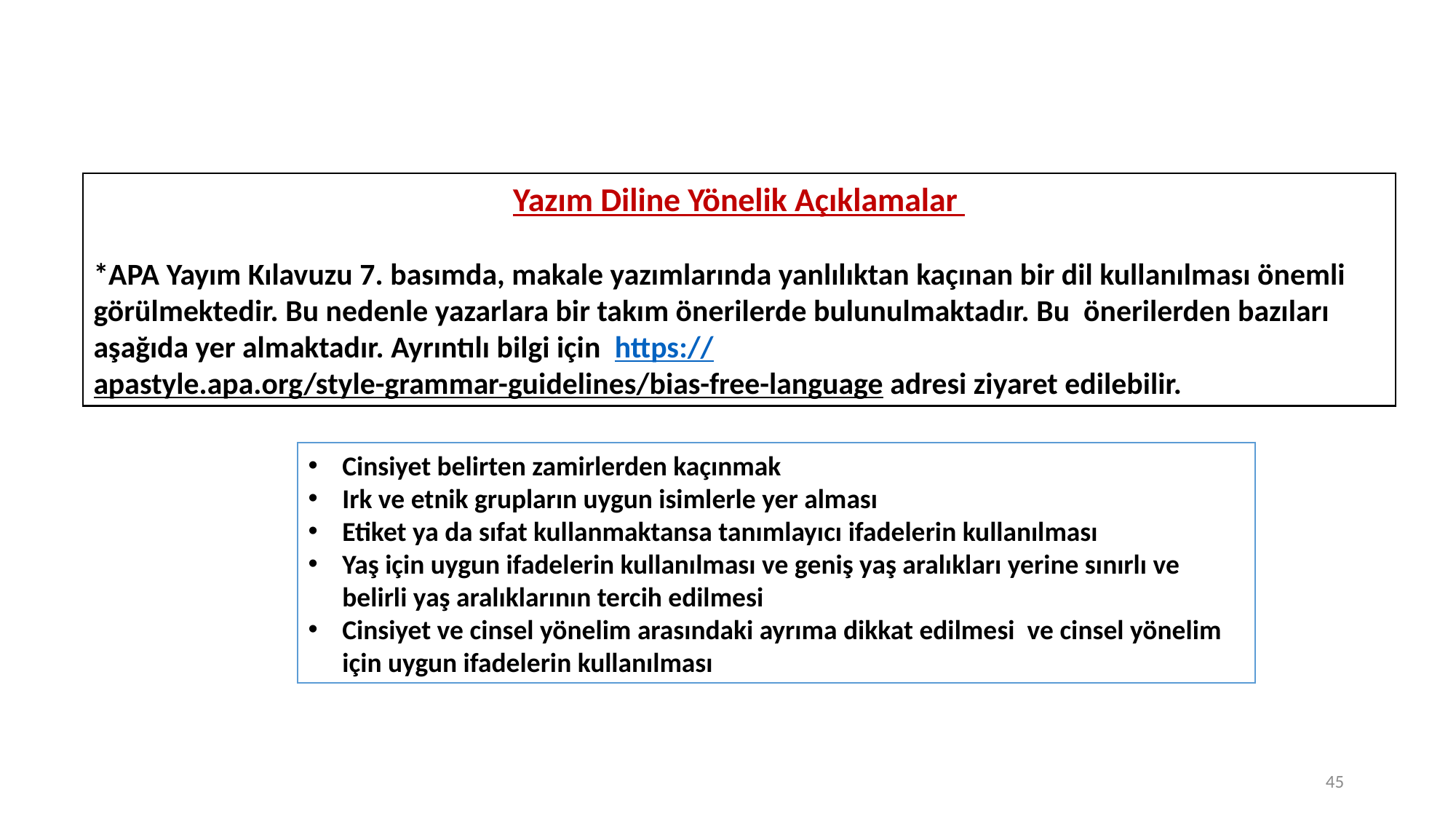

Yazım Diline Yönelik Açıklamalar

*APA Yayım Kılavuzu 7. basımda, makale yazımlarında yanlılıktan kaçınan bir dil kullanılması önemli görülmektedir. Bu nedenle yazarlara bir takım önerilerde bulunulmaktadır. Bu  önerilerden bazıları aşağıda yer almaktadır. Ayrıntılı bilgi için  https://apastyle.apa.org/style-grammar-guidelines/bias-free-language adresi ziyaret edilebilir.
Cinsiyet belirten zamirlerden kaçınmak
Irk ve etnik grupların uygun isimlerle yer alması
Etiket ya da sıfat kullanmaktansa tanımlayıcı ifadelerin kullanılması
Yaş için uygun ifadelerin kullanılması ve geniş yaş aralıkları yerine sınırlı ve belirli yaş aralıklarının tercih edilmesi
Cinsiyet ve cinsel yönelim arasındaki ayrıma dikkat edilmesi  ve cinsel yönelim için uygun ifadelerin kullanılması
45